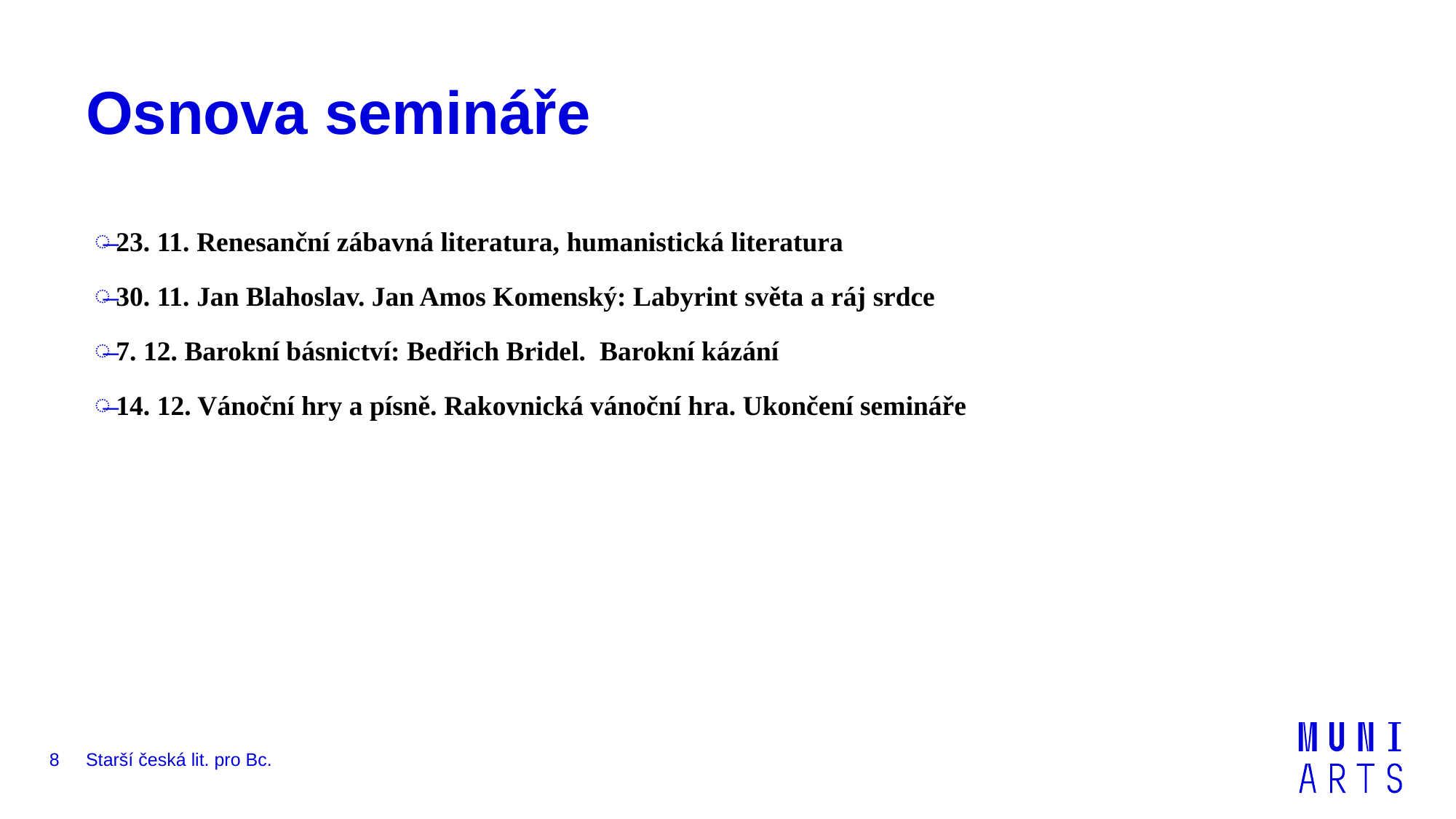

# Osnova semináře
23. 11. Renesanční zábavná literatura, humanistická literatura
30. 11. Jan Blahoslav. Jan Amos Komenský: Labyrint světa a ráj srdce
7. 12. Barokní básnictví: Bedřich Bridel.  Barokní kázání
14. 12. Vánoční hry a písně. Rakovnická vánoční hra. Ukončení semináře

8
Starší česká lit. pro Bc.